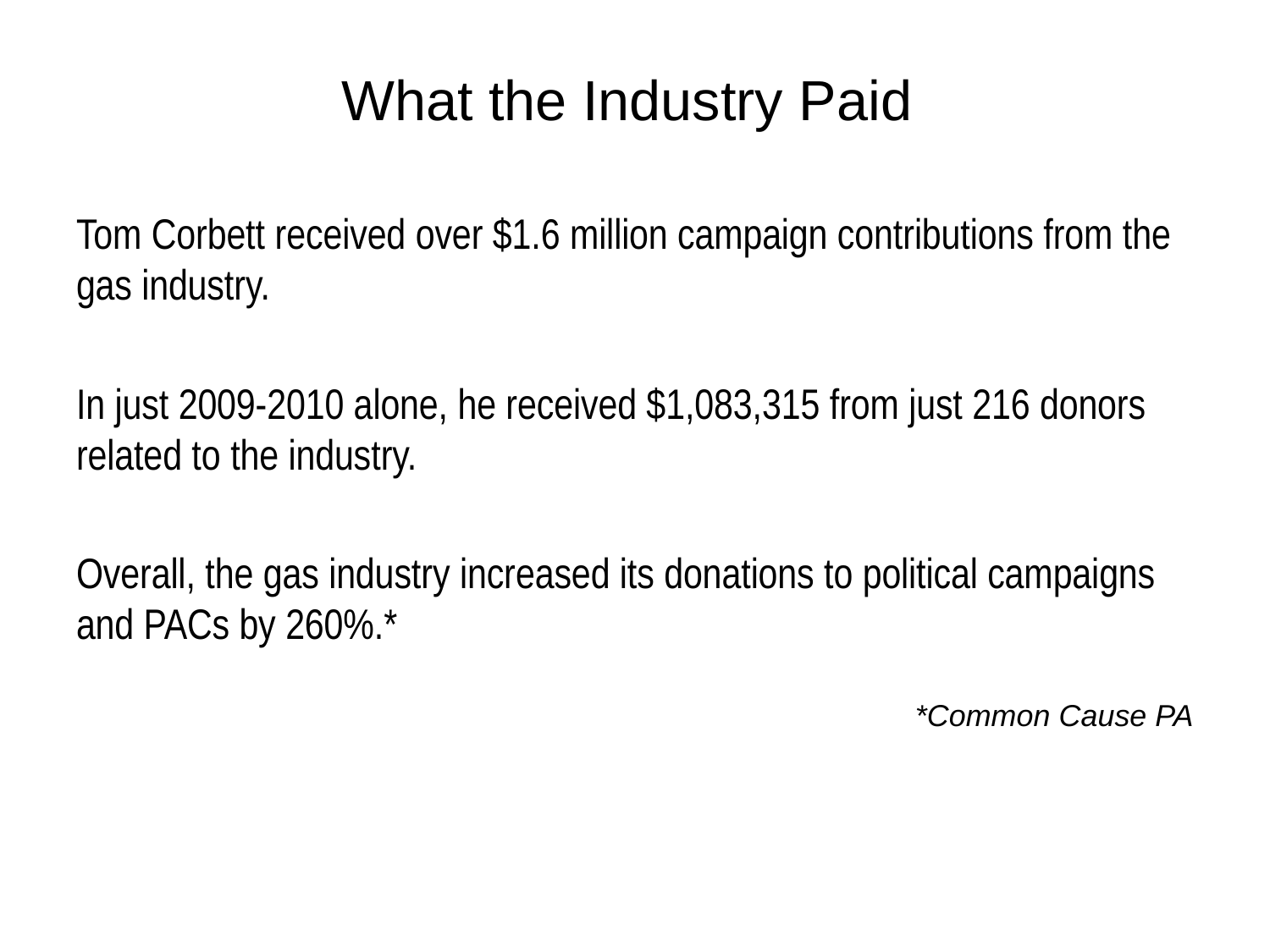

# What the Industry Paid
Tom Corbett received over $1.6 million campaign contributions from the gas industry.

In just 2009-2010 alone, he received $1,083,315 from just 216 donors related to the industry.

Overall, the gas industry increased its donations to political campaigns and PACs by 260%.*

*Common Cause PA